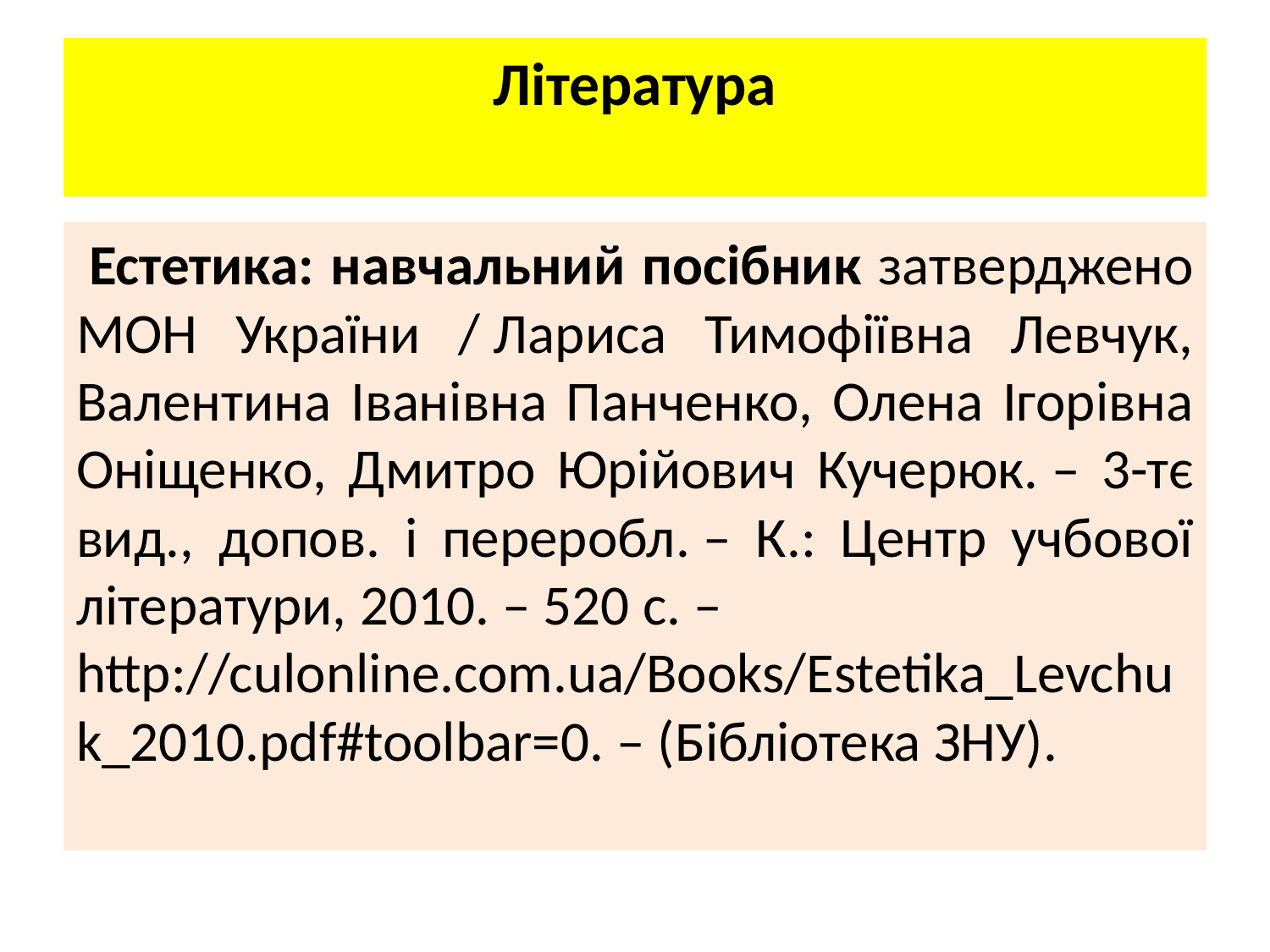

# Література
 Естетика: навчальний посібник затверджено МОН України / Лариса Тимофіївна Левчук, Валентина Іванівна Панченко, Олена Ігорівна Оніщенко, Дмитро Юрійович Кучерюк. – 3-тє вид., допов. і переробл. – К.: Центр учбової літератури, 2010. – 520 с. – http://culonline.com.ua/Books/Estetika_Levchuk_2010.pdf#toolbar=0. – (Бібліотека ЗНУ).